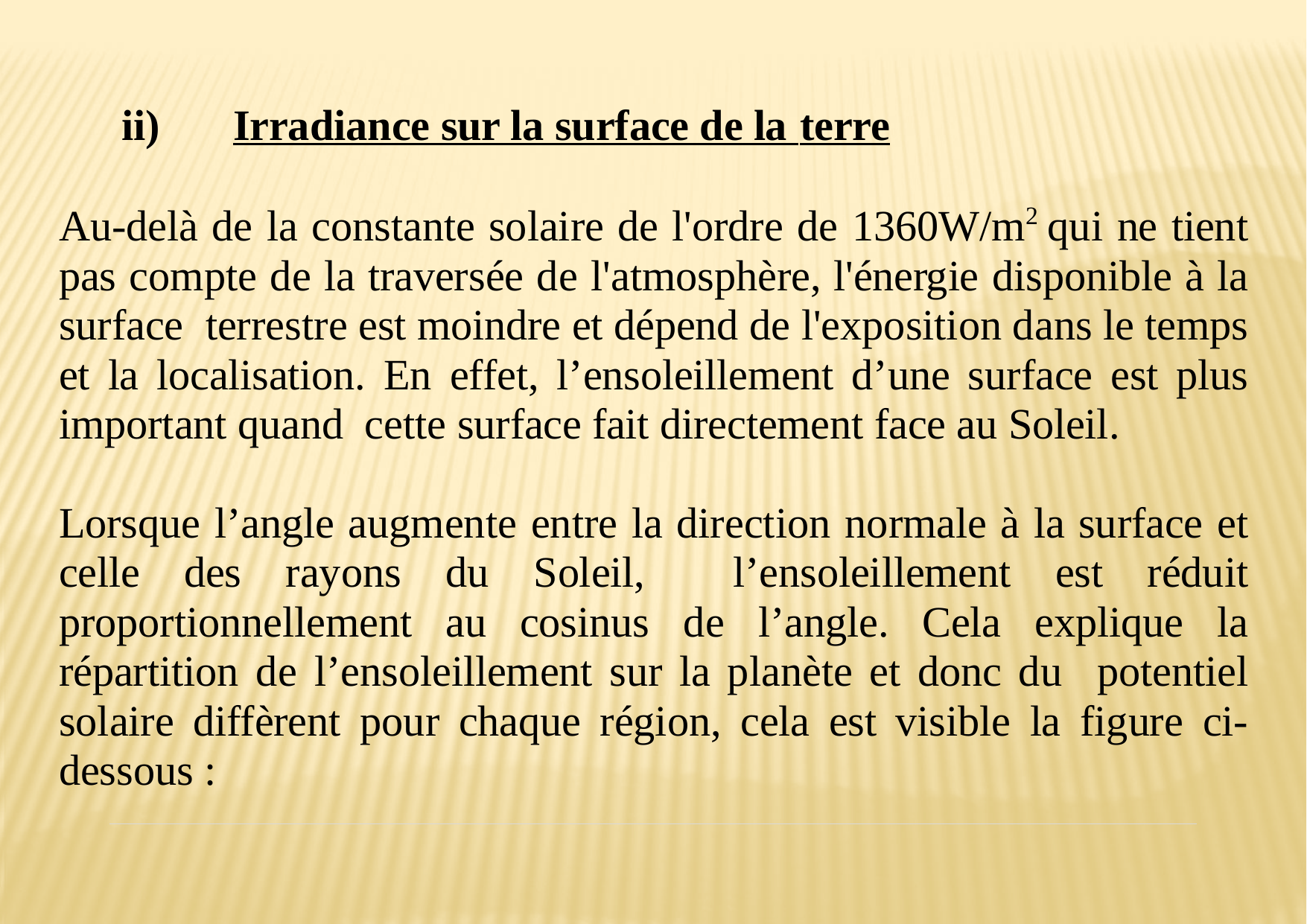

ii)	Irradiance sur la surface de la terre

Au-delà de la constante solaire de l'ordre de 1360W/m2 qui ne tient pas compte de la traversée de l'atmosphère, l'énergie disponible à la surface  terrestre est moindre et dépend de l'exposition dans le temps et la localisation. En effet, l’ensoleillement d’une surface est plus important quand  cette surface fait directement face au Soleil.

Lorsque l’angle augmente entre la direction normale à la surface et celle des rayons du Soleil,  l’ensoleillement est réduit proportionnellement au cosinus de l’angle. Cela explique la répartition de l’ensoleillement sur la planète et donc du  potentiel solaire diffèrent pour chaque région, cela est visible la figure ci-dessous :